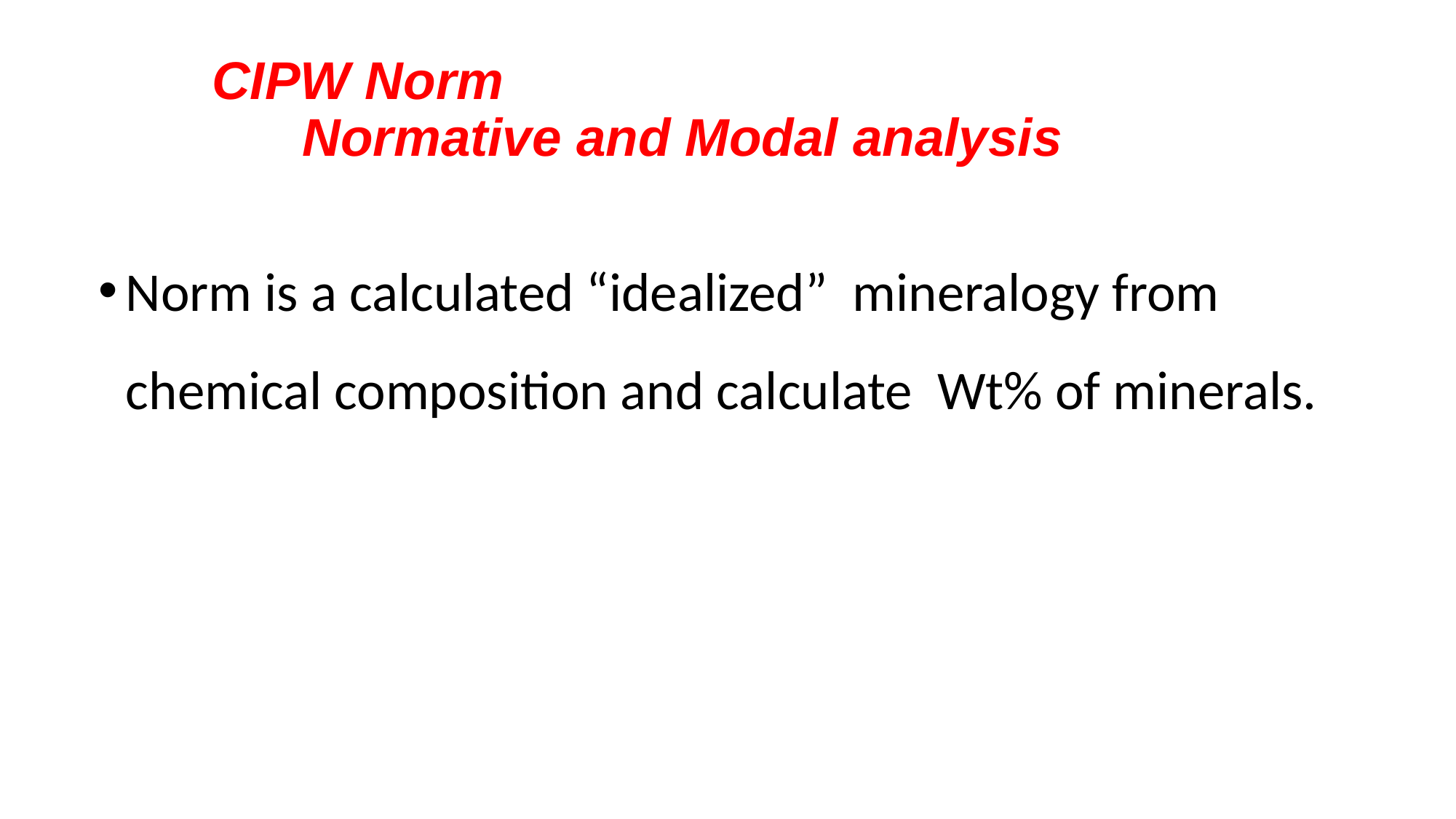

# CIPW Norm Normative and Modal analysis
Norm is a calculated “idealized”  mineralogy from chemical composition and calculate  Wt% of minerals.